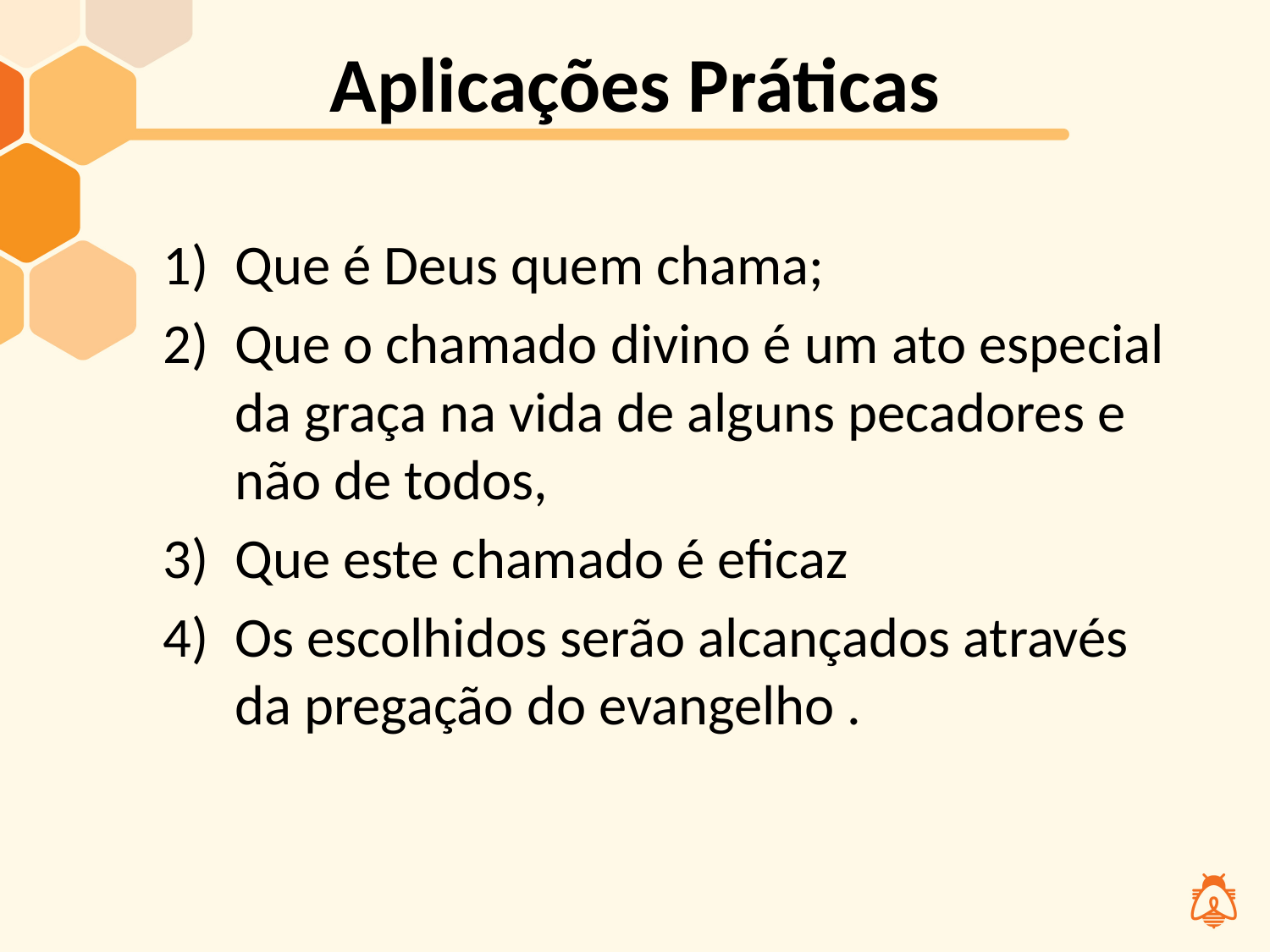

# Aplicações Práticas
Que é Deus quem chama;
Que o chamado divino é um ato especial da graça na vida de alguns pecadores e não de todos,
Que este chamado é eficaz
Os escolhidos serão alcançados através da pregação do evangelho .